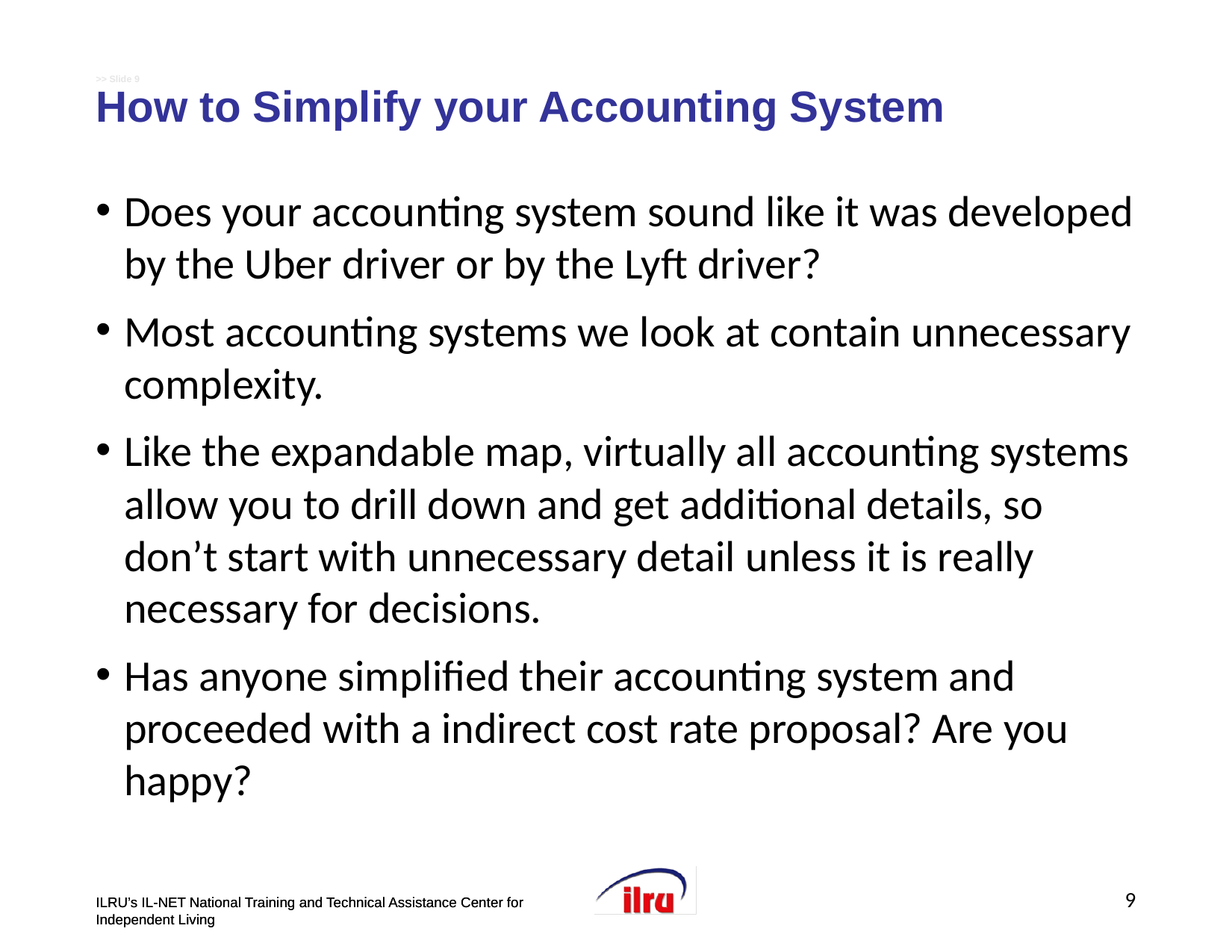

# >> Slide 9 How to Simplify your Accounting System
Does your accounting system sound like it was developed by the Uber driver or by the Lyft driver?
Most accounting systems we look at contain unnecessary complexity.
Like the expandable map, virtually all accounting systems allow you to drill down and get additional details, so don’t start with unnecessary detail unless it is really necessary for decisions.
Has anyone simplified their accounting system and proceeded with a indirect cost rate proposal? Are you happy?
9